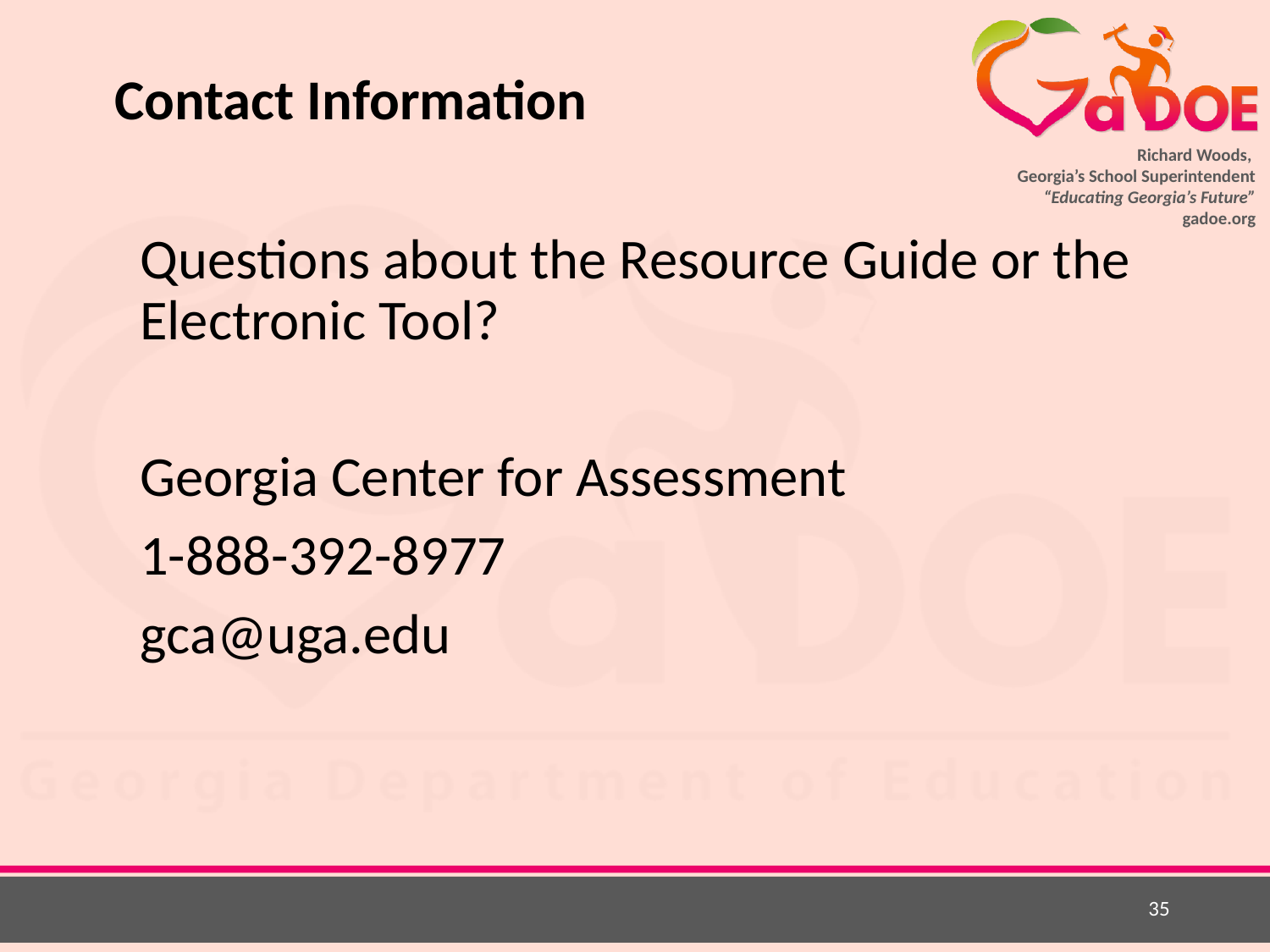

# Contact Information
Questions about the Resource Guide or the Electronic Tool?

Georgia Center for Assessment
1-888-392-8977
gca@uga.edu

35